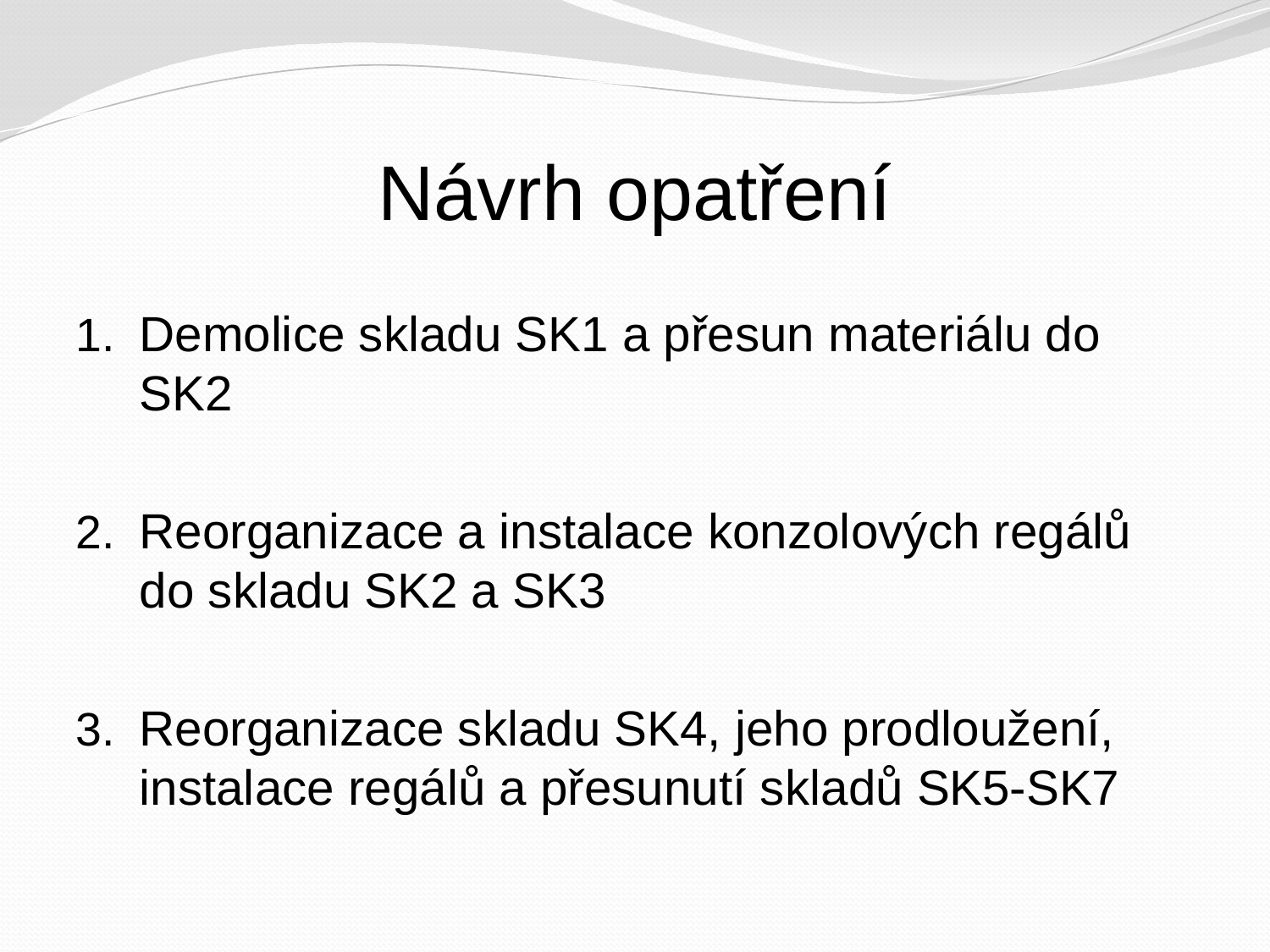

# Návrh opatření
Demolice skladu SK1 a přesun materiálu do SK2

Reorganizace a instalace konzolových regálů do skladu SK2 a SK3

Reorganizace skladu SK4, jeho prodloužení, instalace regálů a přesunutí skladů SK5-SK7